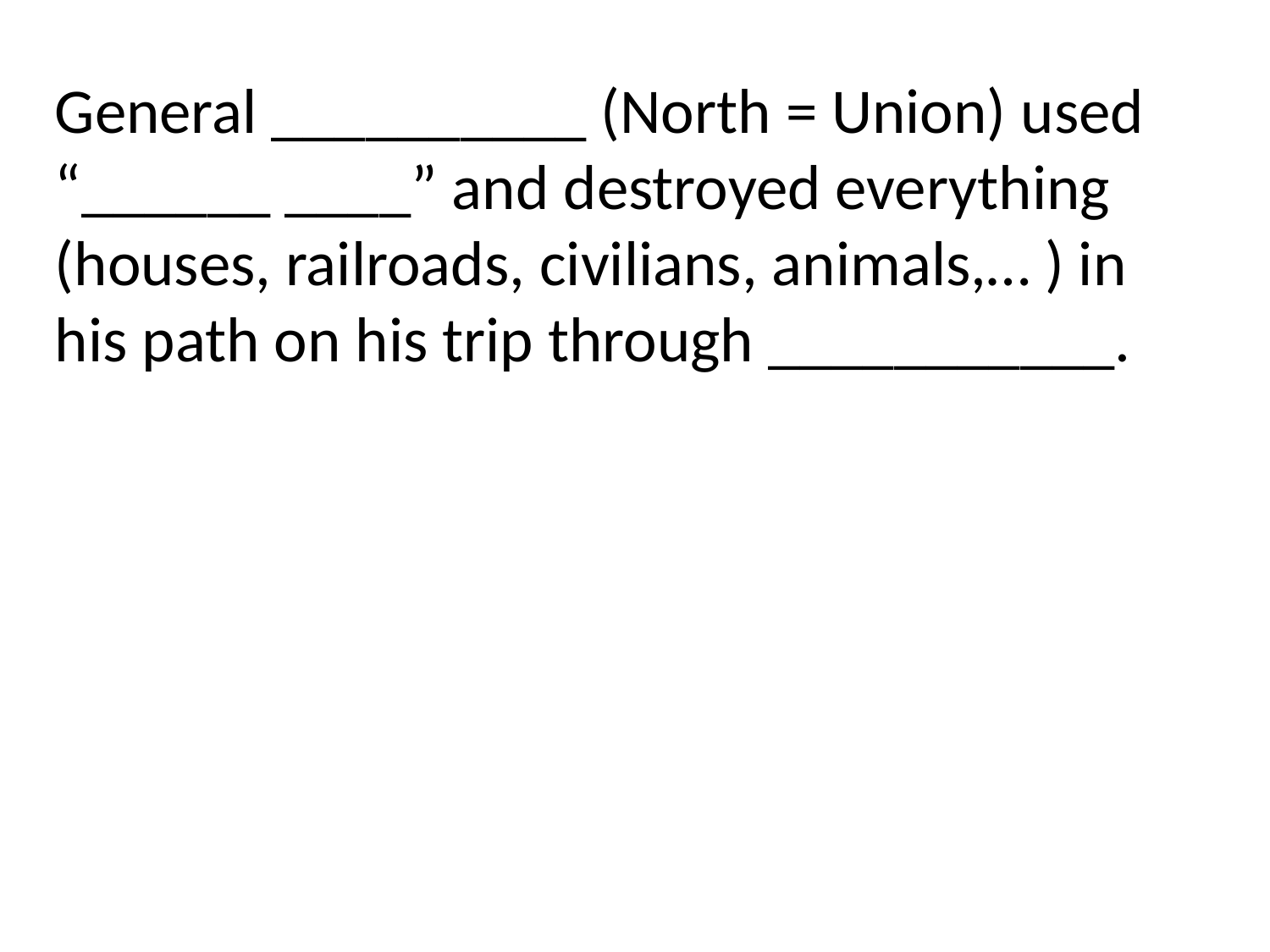

General __________ (North = Union) used “______ ____” and destroyed everything (houses, railroads, civilians, animals,… ) in his path on his trip through ___________.